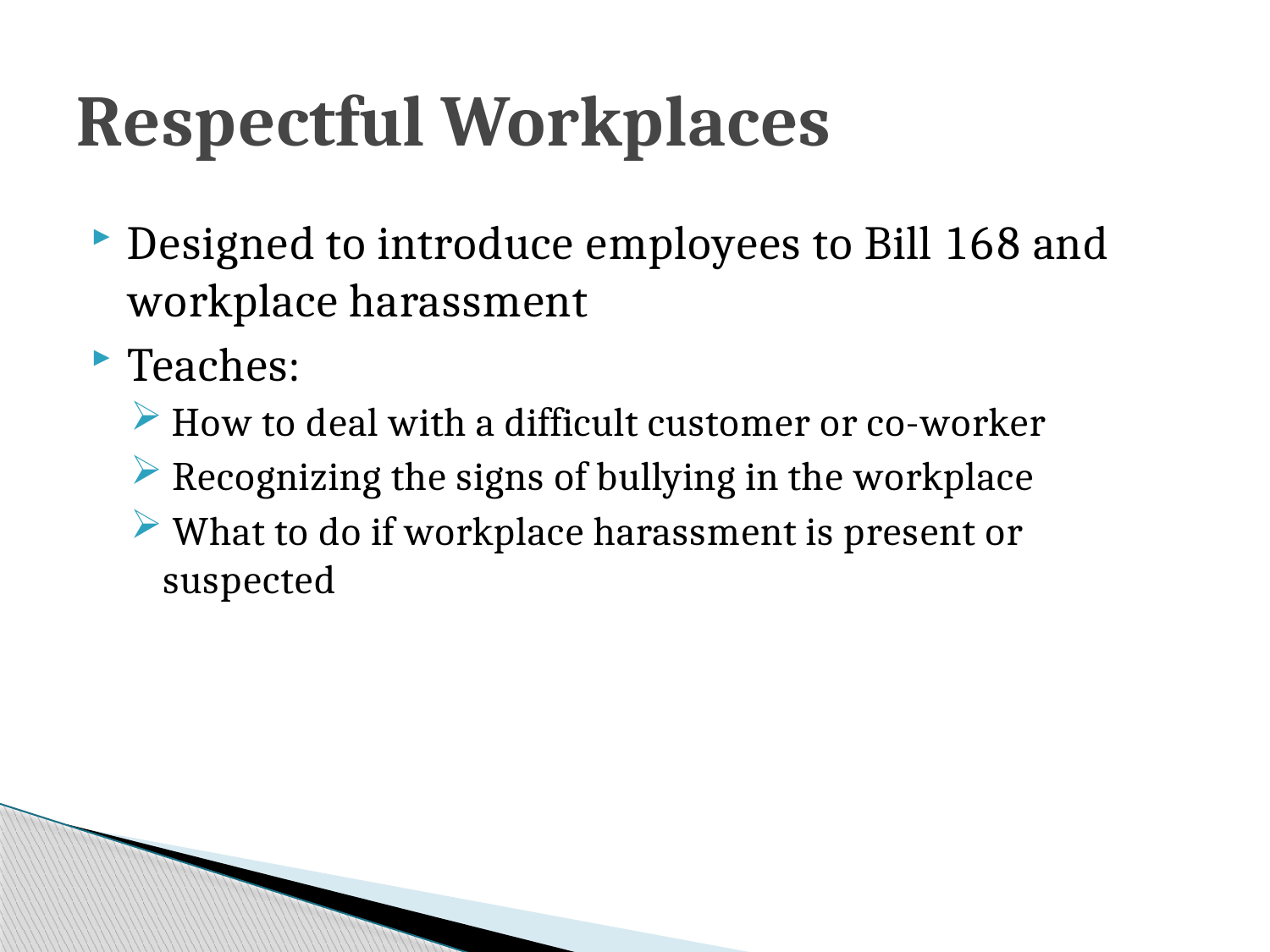

# Respectful Workplaces
Designed to introduce employees to Bill 168 and workplace harassment
Teaches:
 How to deal with a difficult customer or co-worker
 Recognizing the signs of bullying in the workplace
 What to do if workplace harassment is present or suspected